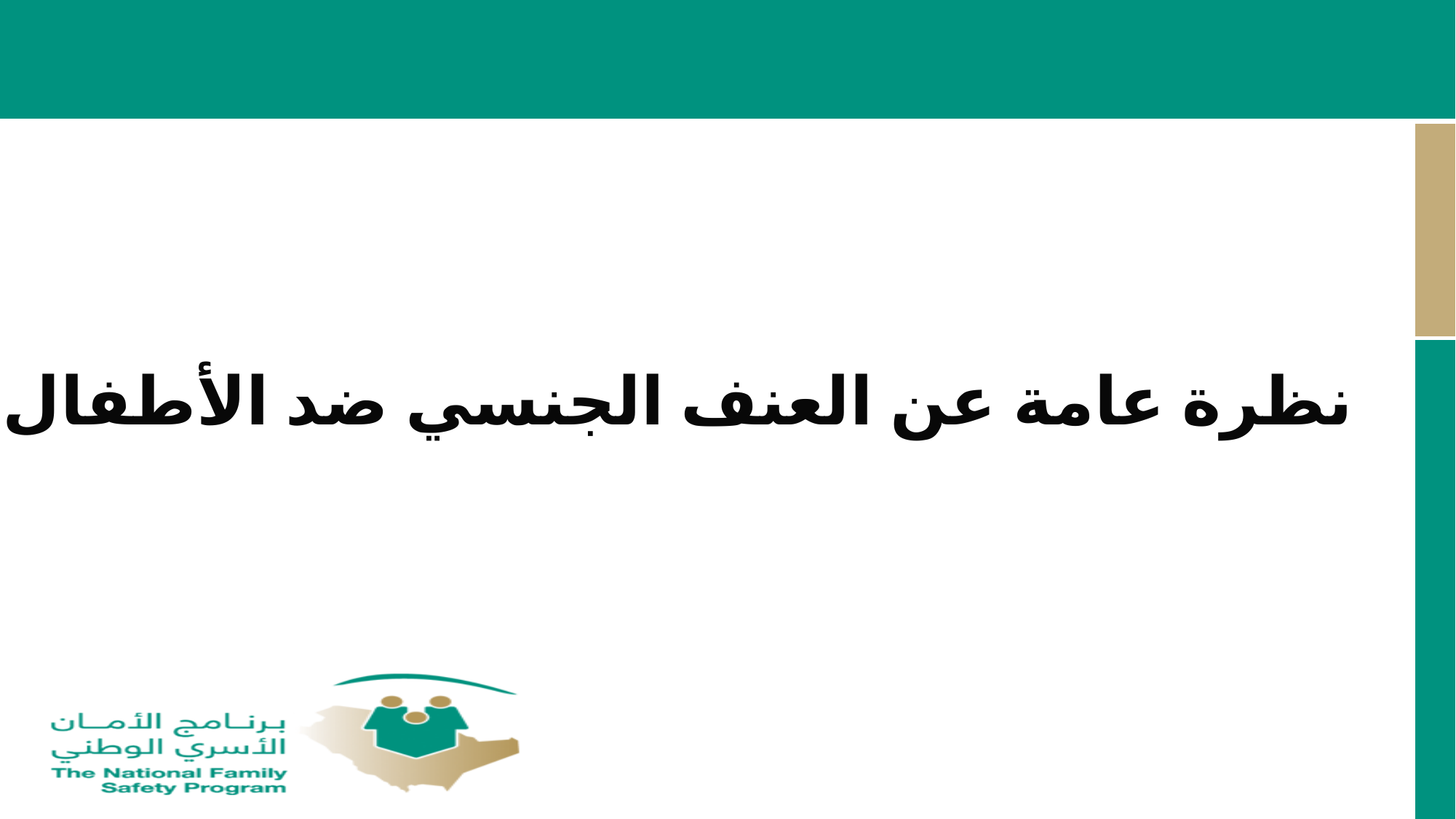

نظرة عامة عن العنف الجنسي ضد الأطفال